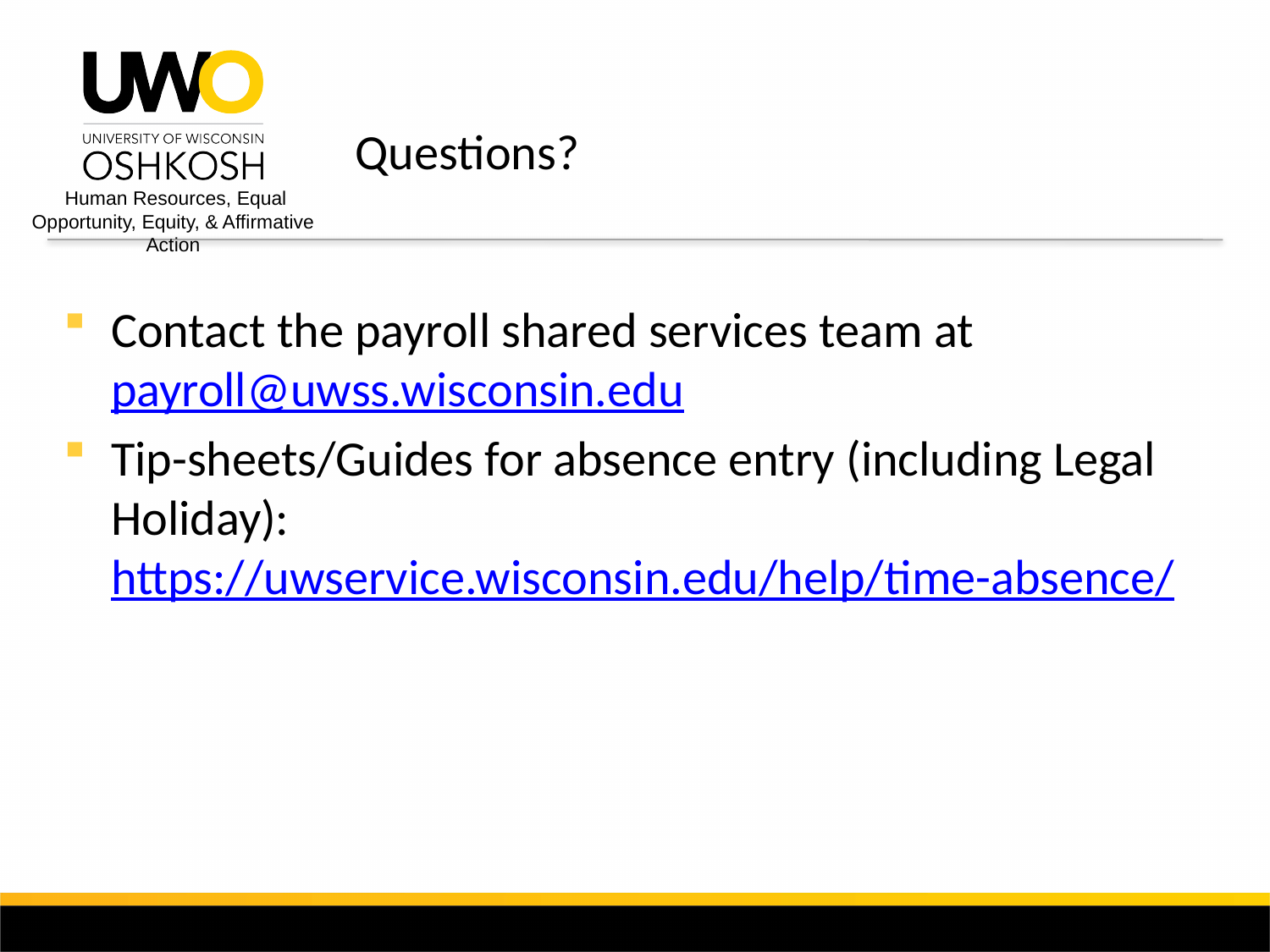

# Questions?
Contact the payroll shared services team at payroll@uwss.wisconsin.edu
Tip-sheets/Guides for absence entry (including Legal Holiday): https://uwservice.wisconsin.edu/help/time-absence/